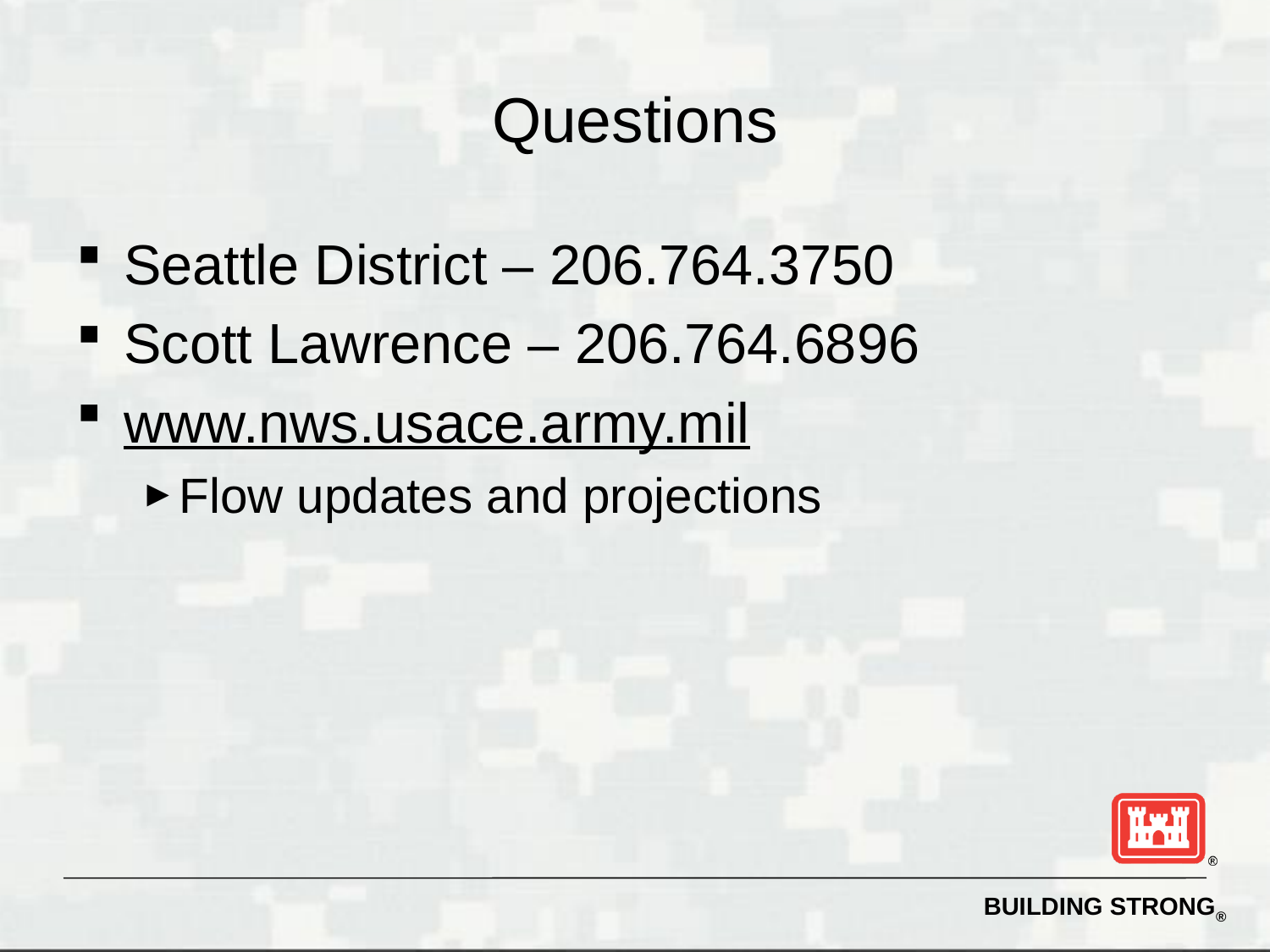

# Questions
Seattle District – 206.764.3750
Scott Lawrence – 206.764.6896
www.nws.usace.army.mil
Flow updates and projections